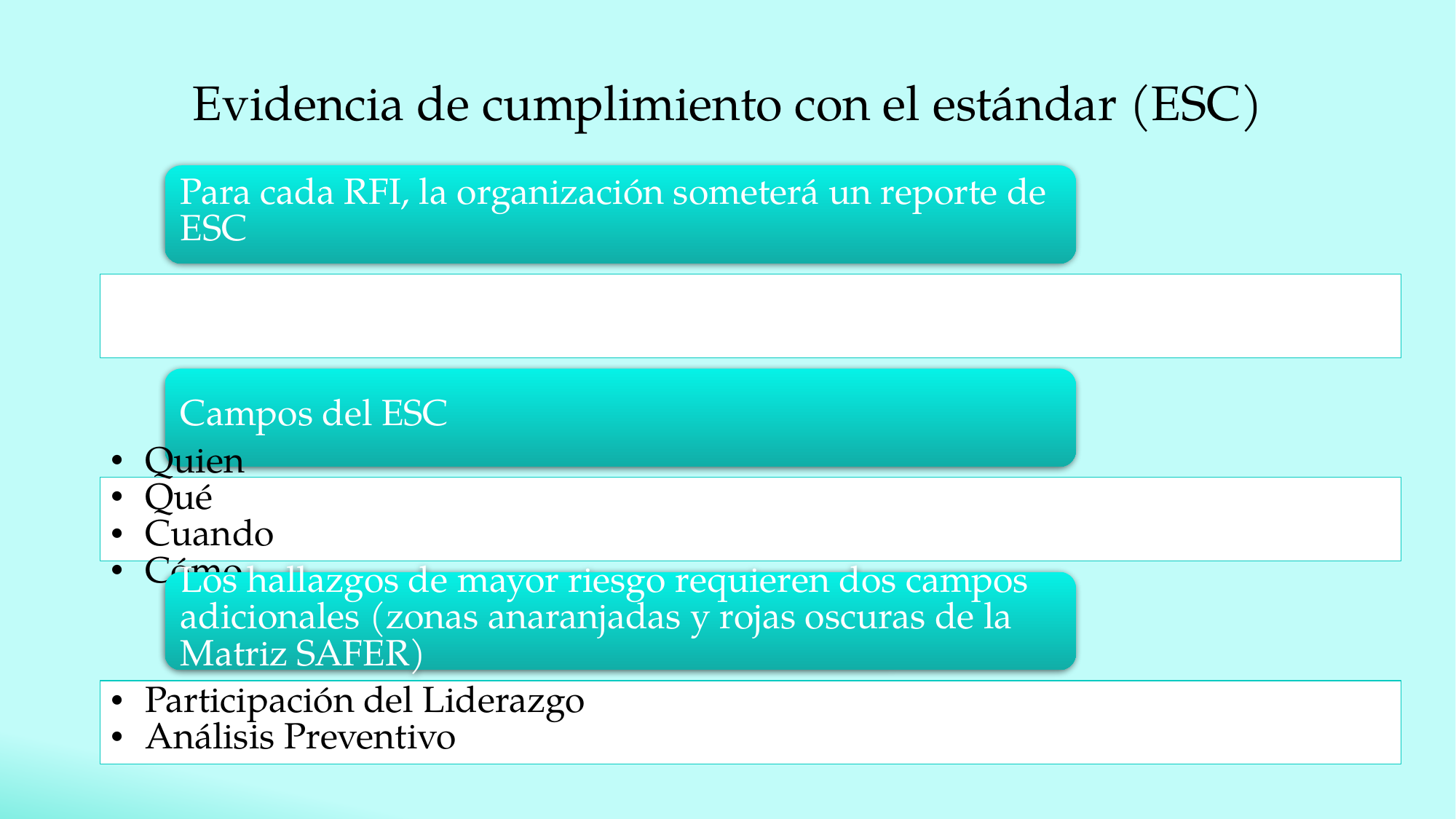

# Evidencia de cumplimiento con el estándar (ESC)
Para cada RFI, la organización someterá un reporte de ESC
Campos del ESC
Quien
Qué
Cuando
Cómo
Los hallazgos de mayor riesgo requieren dos campos adicionales (zonas anaranjadas y rojas oscuras de la Matriz SAFER)
Participación del Liderazgo
Análisis Preventivo